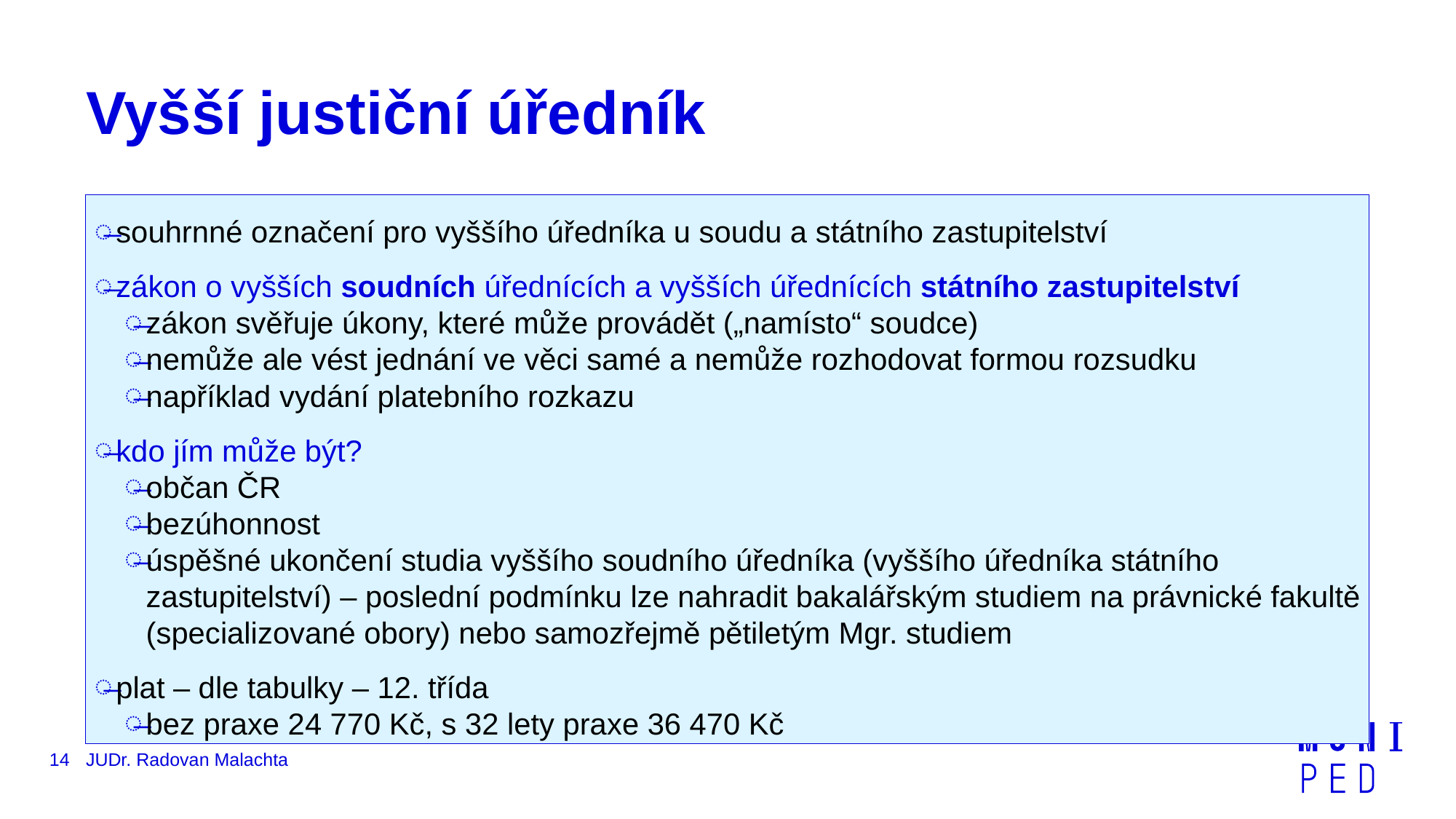

# Vyšší justiční úředník
souhrnné označení pro vyššího úředníka u soudu a státního zastupitelství
zákon o vyšších soudních úřednících a vyšších úřednících státního zastupitelství
zákon svěřuje úkony, které může provádět („namísto“ soudce)
nemůže ale vést jednání ve věci samé a nemůže rozhodovat formou rozsudku
například vydání platebního rozkazu
kdo jím může být?
občan ČR
bezúhonnost
úspěšné ukončení studia vyššího soudního úředníka (vyššího úředníka státního zastupitelství) – poslední podmínku lze nahradit bakalářským studiem na právnické fakultě (specializované obory) nebo samozřejmě pětiletým Mgr. studiem
plat – dle tabulky – 12. třída
bez praxe 24 770 Kč, s 32 lety praxe 36 470 Kč
14
JUDr. Radovan Malachta